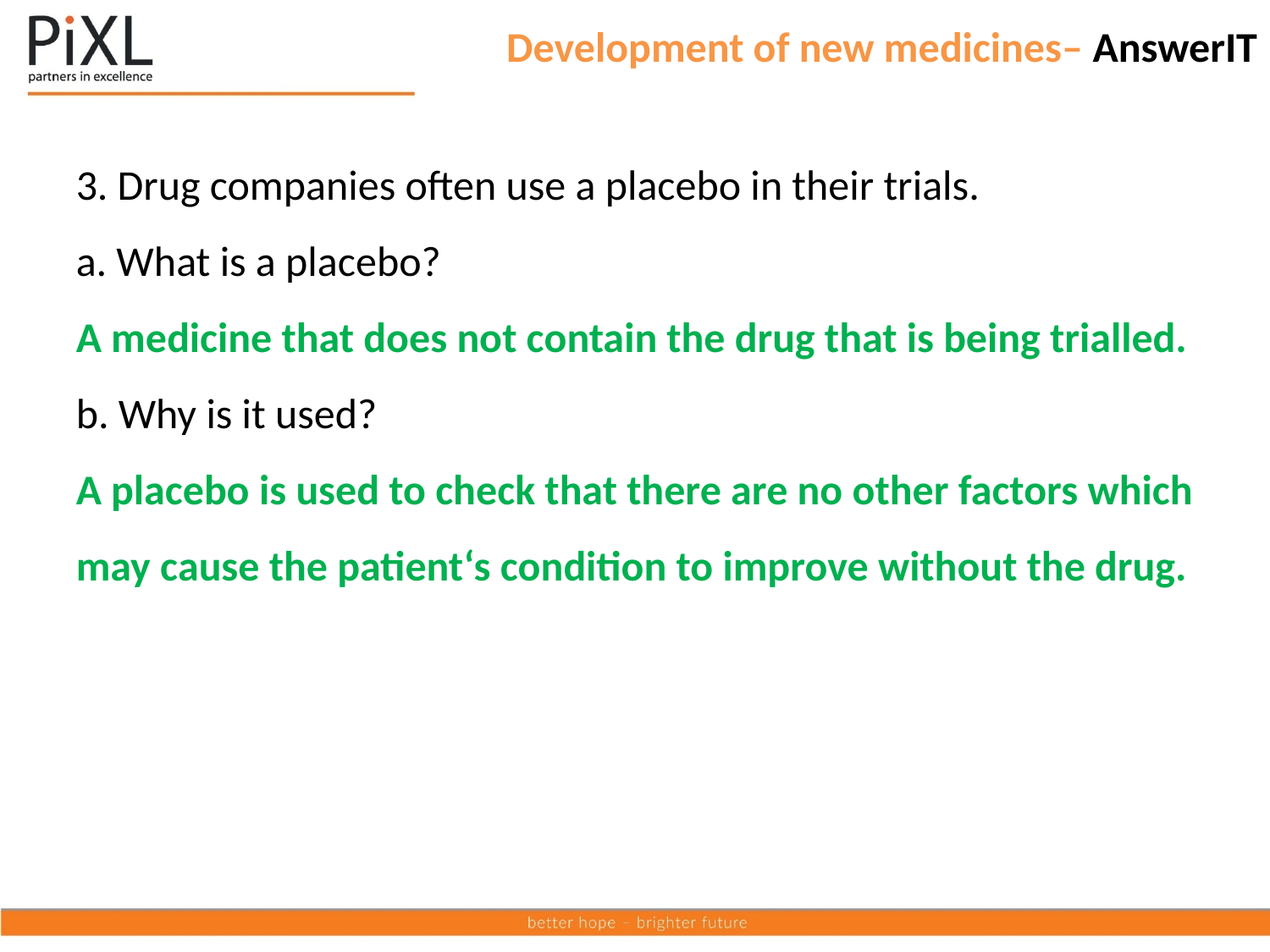

# Development of new medicines– AnswerIT

3. Drug companies often use a placebo in their trials.
a. What is a placebo?
A medicine that does not contain the drug that is being trialled.
b. Why is it used?
A placebo is used to check that there are no other factors which
may cause the patient‘s condition to improve without the drug.